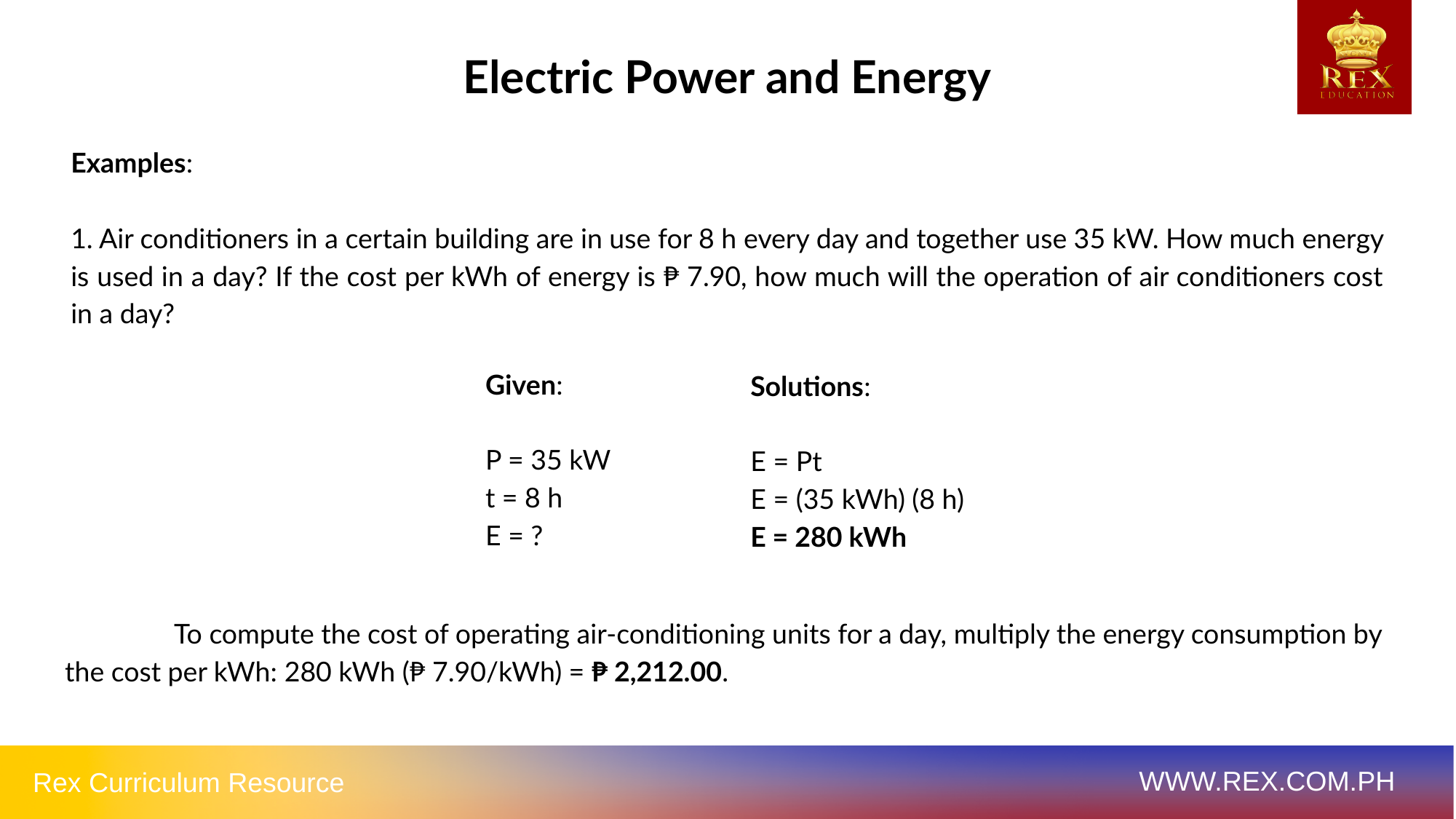

Electric Power and Energy
Examples:

1. Air conditioners in a certain building are in use for 8 h every day and together use 35 kW. How much energy is used in a day? If the cost per kWh of energy is ₱ 7.90, how much will the operation of air conditioners cost in a day?
Given:

P = 35 kW
t = 8 h
E = ?
Solutions:

E = Pt
E = (35 kWh) (8 h)
E = 280 kWh
	To compute the cost of operating air-conditioning units for a day, multiply the energy consumption by the cost per kWh: 280 kWh (₱ 7.90/kWh) = ₱ 2,212.00.